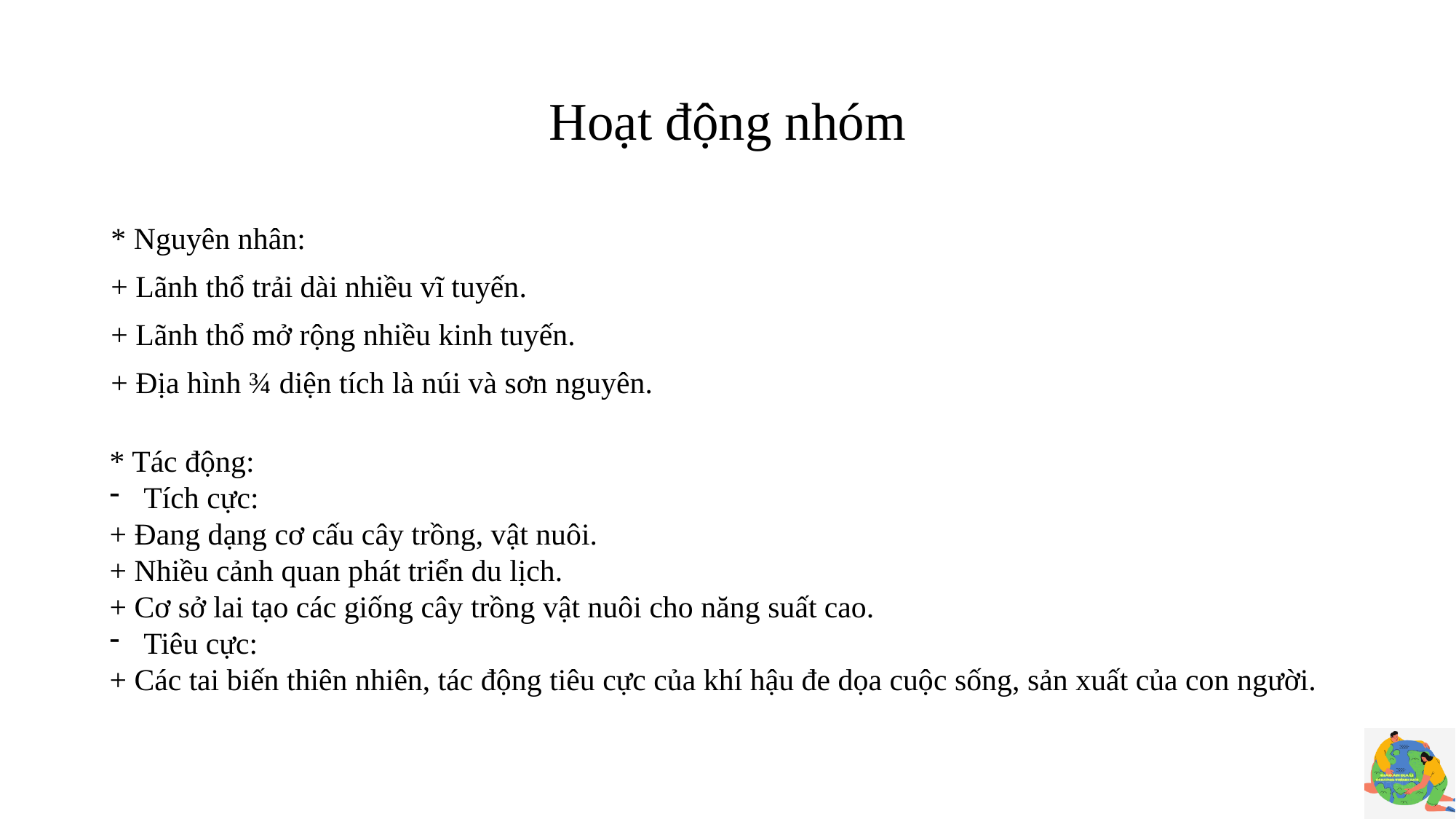

# Hoạt động nhóm
* Nguyên nhân:
+ Lãnh thổ trải dài nhiều vĩ tuyến.
+ Lãnh thổ mở rộng nhiều kinh tuyến.
+ Địa hình ¾ diện tích là núi và sơn nguyên.

* Tác động:
Tích cực:
+ Đang dạng cơ cấu cây trồng, vật nuôi.
+ Nhiều cảnh quan phát triển du lịch.
+ Cơ sở lai tạo các giống cây trồng vật nuôi cho năng suất cao.
Tiêu cực:
+ Các tai biến thiên nhiên, tác động tiêu cực của khí hậu đe dọa cuộc sống, sản xuất của con người.